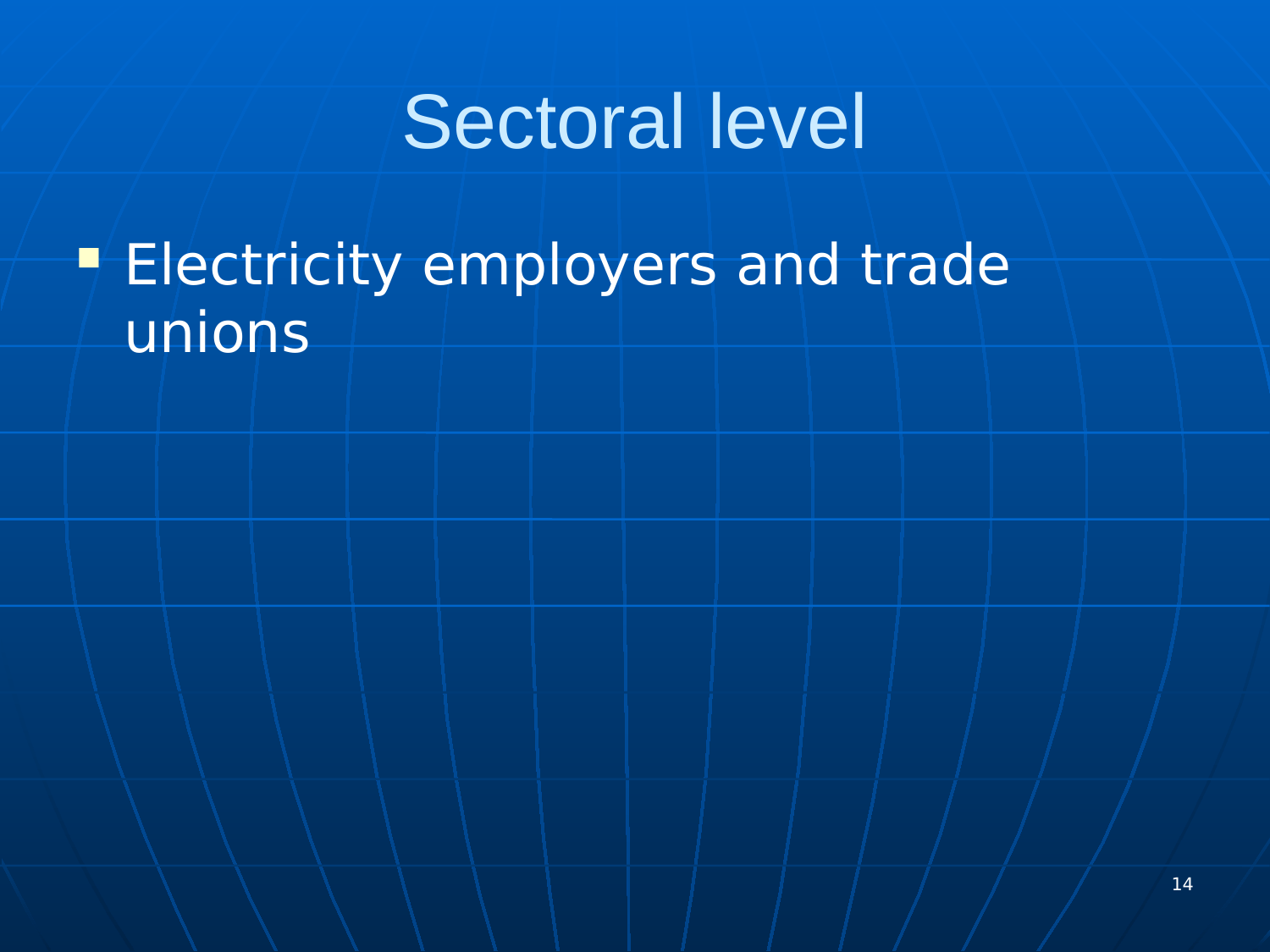

# Sectoral level
Electricity employers and trade unions
14